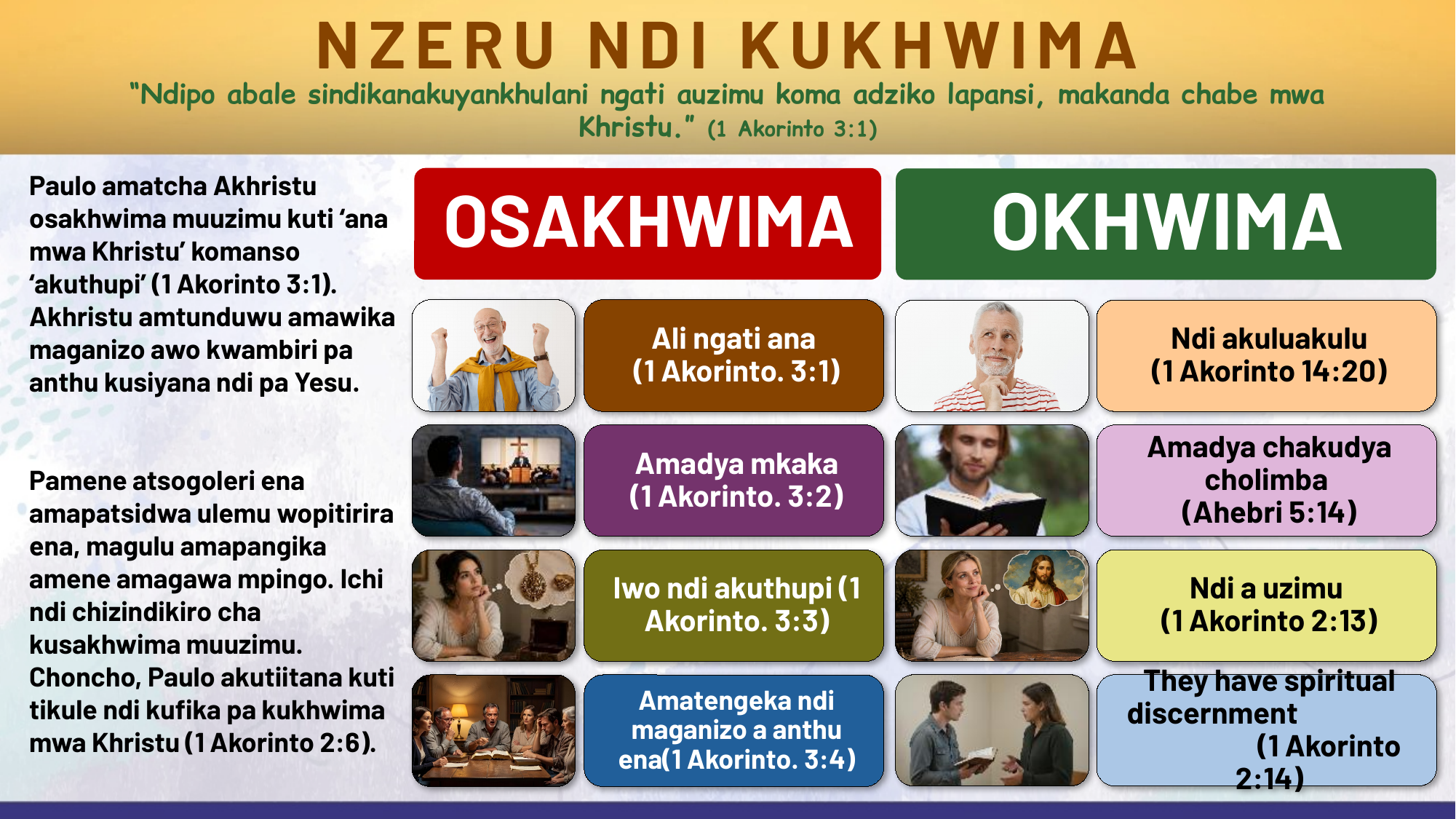

NZERU NDI KUKHWIMA
“Ndipo abale sindikanakuyankhulani ngati auzimu koma adziko lapansi, makanda chabe mwa Khristu.” (1 Akorinto 3:1)
Paulo amatcha Akhristu osakhwima muuzimu kuti ‘ana mwa Khristu’ komanso ‘akuthupi’ (1 Akorinto 3:1). Akhristu amtunduwu amawika maganizo awo kwambiri pa anthu kusiyana ndi pa Yesu.
OSAKHWIMA
Ali ngati ana
(1 Akorinto. 3:1)
Amadya mkaka
(1 Akorinto. 3:2)
Iwo ndi akuthupi (1 Akorinto. 3:3)
Amatengeka ndi maganizo a anthu ena(1 Akorinto. 3:4)
OKHWIMA
Ndi akuluakulu
(1 Akorinto 14:20)
Amadya chakudya cholimba
(Ahebri 5:14)
Ndi a uzimu
(1 Akorinto 2:13)
They have spiritual discernment                                        (1 Akorinto 2:14)
Pamene atsogoleri ena amapatsidwa ulemu wopitirira ena, magulu amapangika amene amagawa mpingo. Ichi ndi chizindikiro cha kusakhwima muuzimu. Choncho, Paulo akutiitana kuti tikule ndi kufika pa kukhwima mwa Khristu (1 Akorinto 2:6).